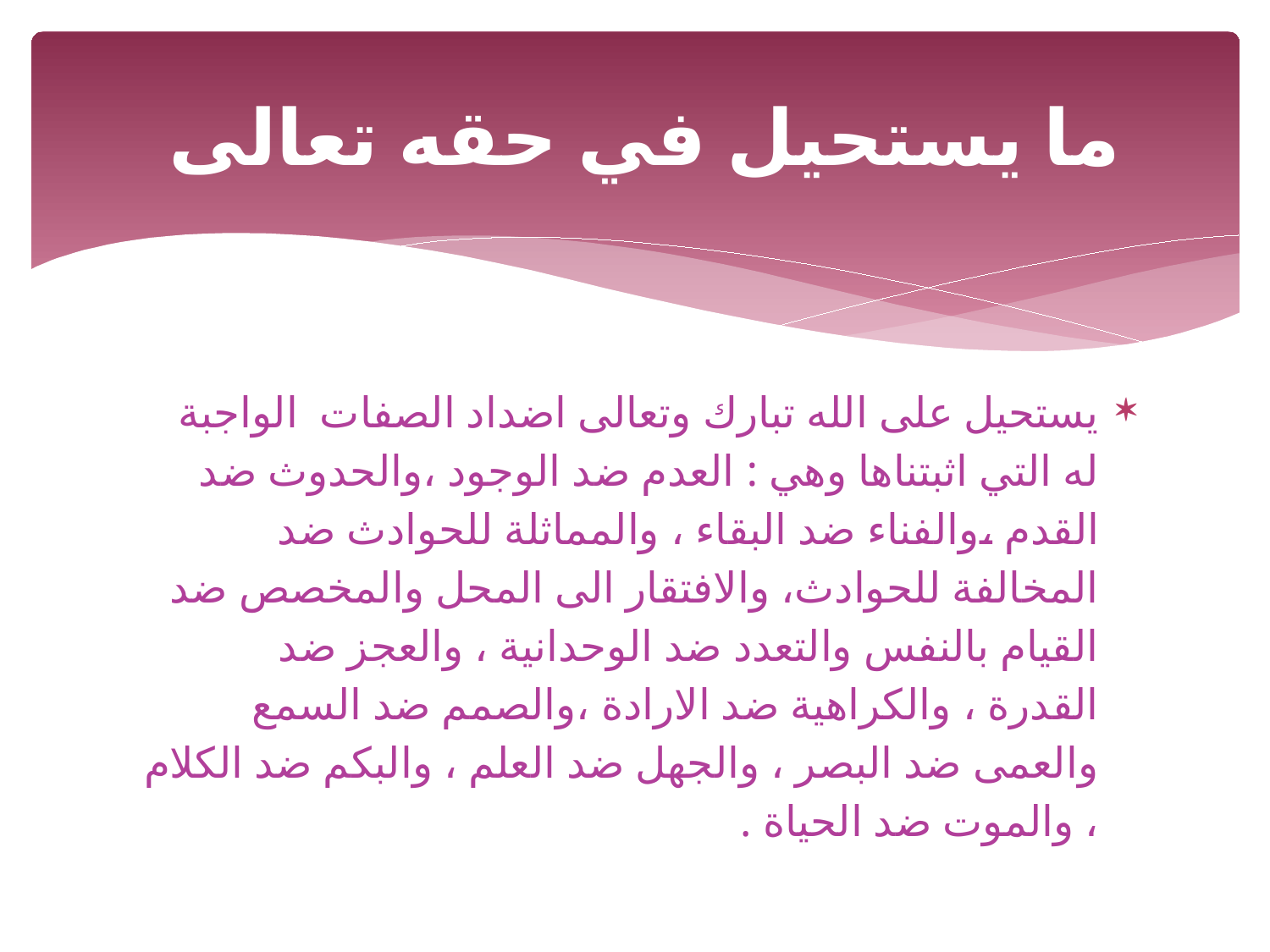

# ما يستحيل في حقه تعالى
يستحيل على الله تبارك وتعالى اضداد الصفات  الواجبة له التي اثبتناها وهي : العدم ضد الوجود ،والحدوث ضد القدم ،والفناء ضد البقاء ، والمماثلة للحوادث ضد المخالفة للحوادث، والافتقار الى المحل والمخصص ضد القيام بالنفس والتعدد ضد الوحدانية ، والعجز ضد القدرة ، والكراهية ضد الارادة ،والصمم ضد السمع والعمى ضد البصر ، والجهل ضد العلم ، والبكم ضد الكلام ، والموت ضد الحياة .